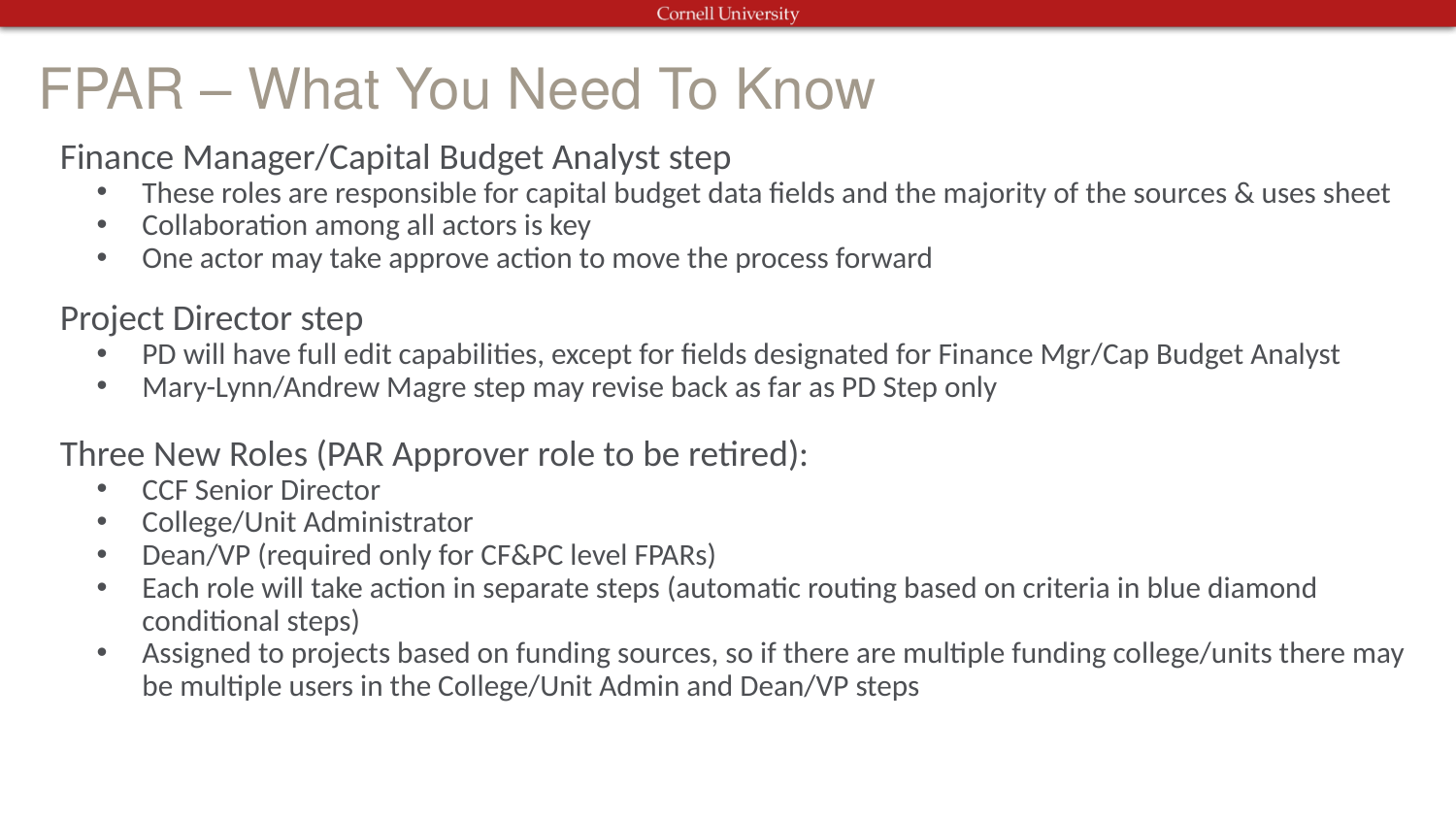

# FPAR – What You Need To Know
Finance Manager/Capital Budget Analyst step
These roles are responsible for capital budget data fields and the majority of the sources & uses sheet
Collaboration among all actors is key
One actor may take approve action to move the process forward
Project Director step
PD will have full edit capabilities, except for fields designated for Finance Mgr/Cap Budget Analyst
Mary-Lynn/Andrew Magre step may revise back as far as PD Step only
Three New Roles (PAR Approver role to be retired):
CCF Senior Director
College/Unit Administrator
Dean/VP (required only for CF&PC level FPARs)
Each role will take action in separate steps (automatic routing based on criteria in blue diamond conditional steps)
Assigned to projects based on funding sources, so if there are multiple funding college/units there may be multiple users in the College/Unit Admin and Dean/VP steps